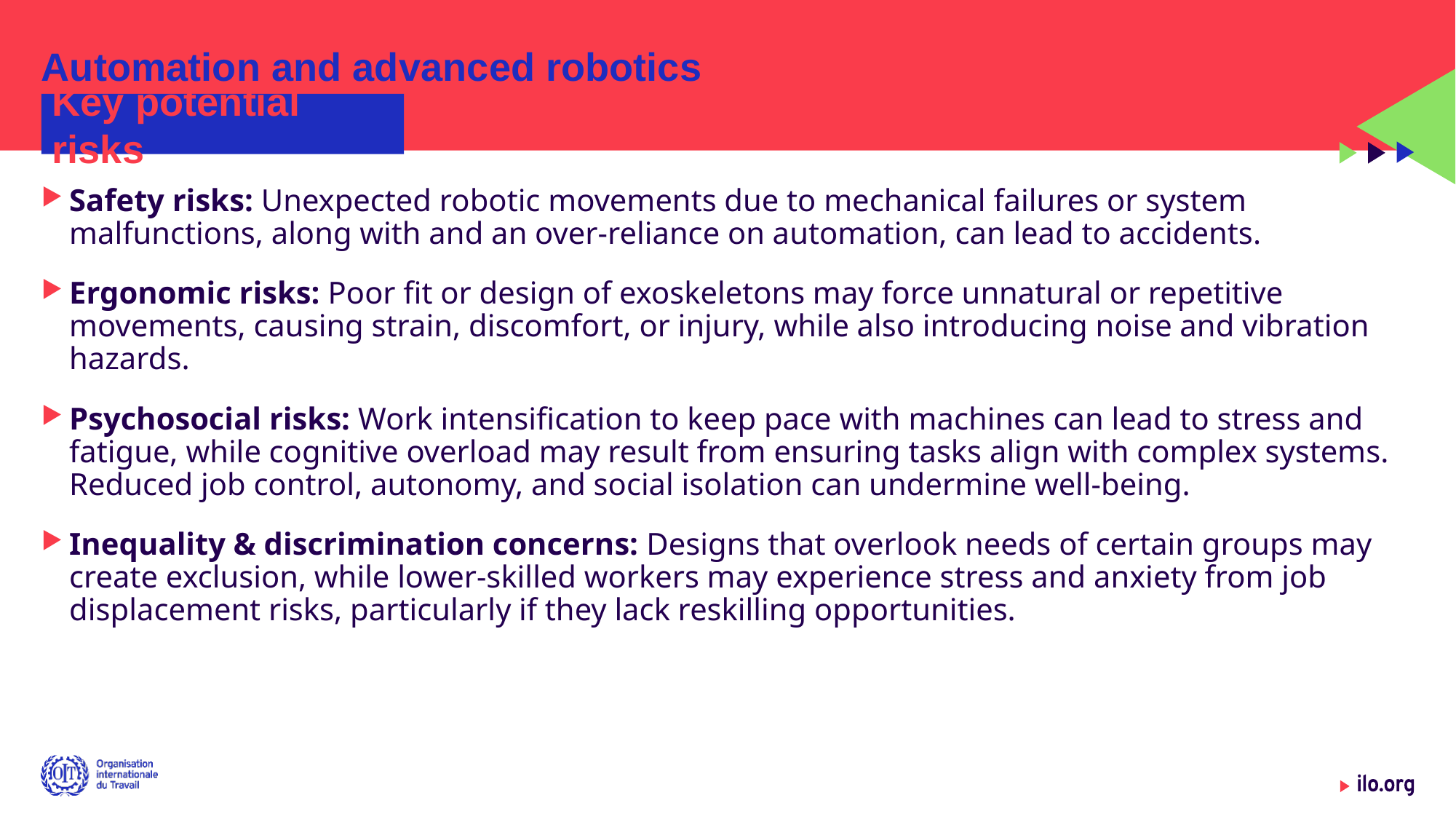

# Automation and advanced robotics
Key potential risks
Safety risks: Unexpected robotic movements due to mechanical failures or system malfunctions, along with and an over-reliance on automation, can lead to accidents.​
Ergonomic risks: Poor fit or design of exoskeletons may force unnatural or repetitive movements, causing strain, discomfort, or injury, while also introducing noise and vibration hazards.​
Psychosocial risks: Work intensification to keep pace with machines can lead to stress and fatigue, while cognitive overload may result from ensuring tasks align with complex systems. Reduced job control, autonomy, and social isolation can undermine well-being.​
Inequality & discrimination concerns: Designs that overlook needs of certain groups may create exclusion, while lower-skilled workers may experience stress and anxiety from job displacement risks, particularly if they lack reskilling opportunities.